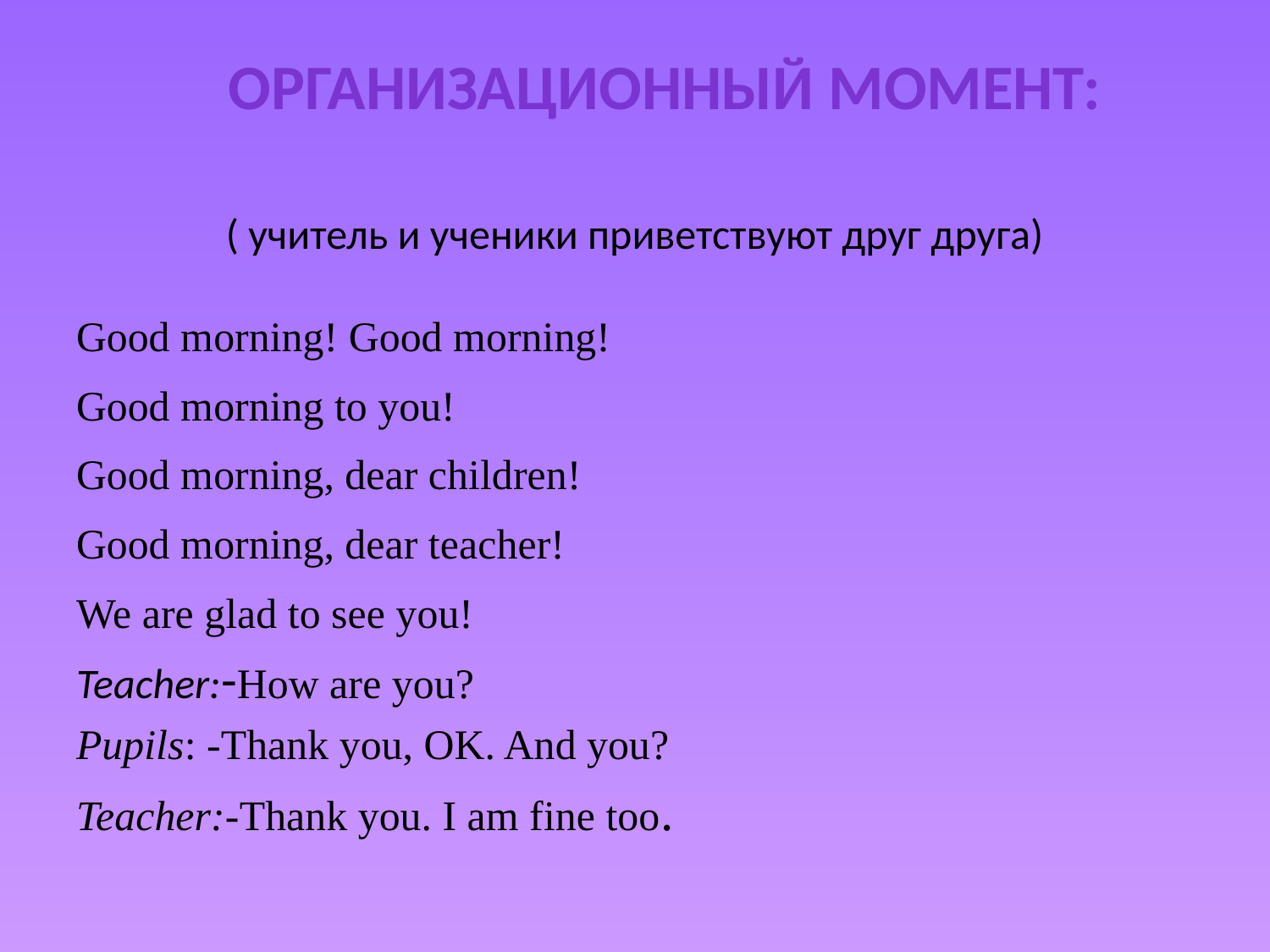

# ( учитель и ученики приветствуют друг друга)
Организационный момент:

Good morning! Good morning!
Good morning to you!
Good morning, dear children!
Good morning, dear teacher!
We are glad to see you!
Teacher:-How are you?
Pupils: -Thank you, OK. And you?
Teacher:-Thank you. I am fine too.